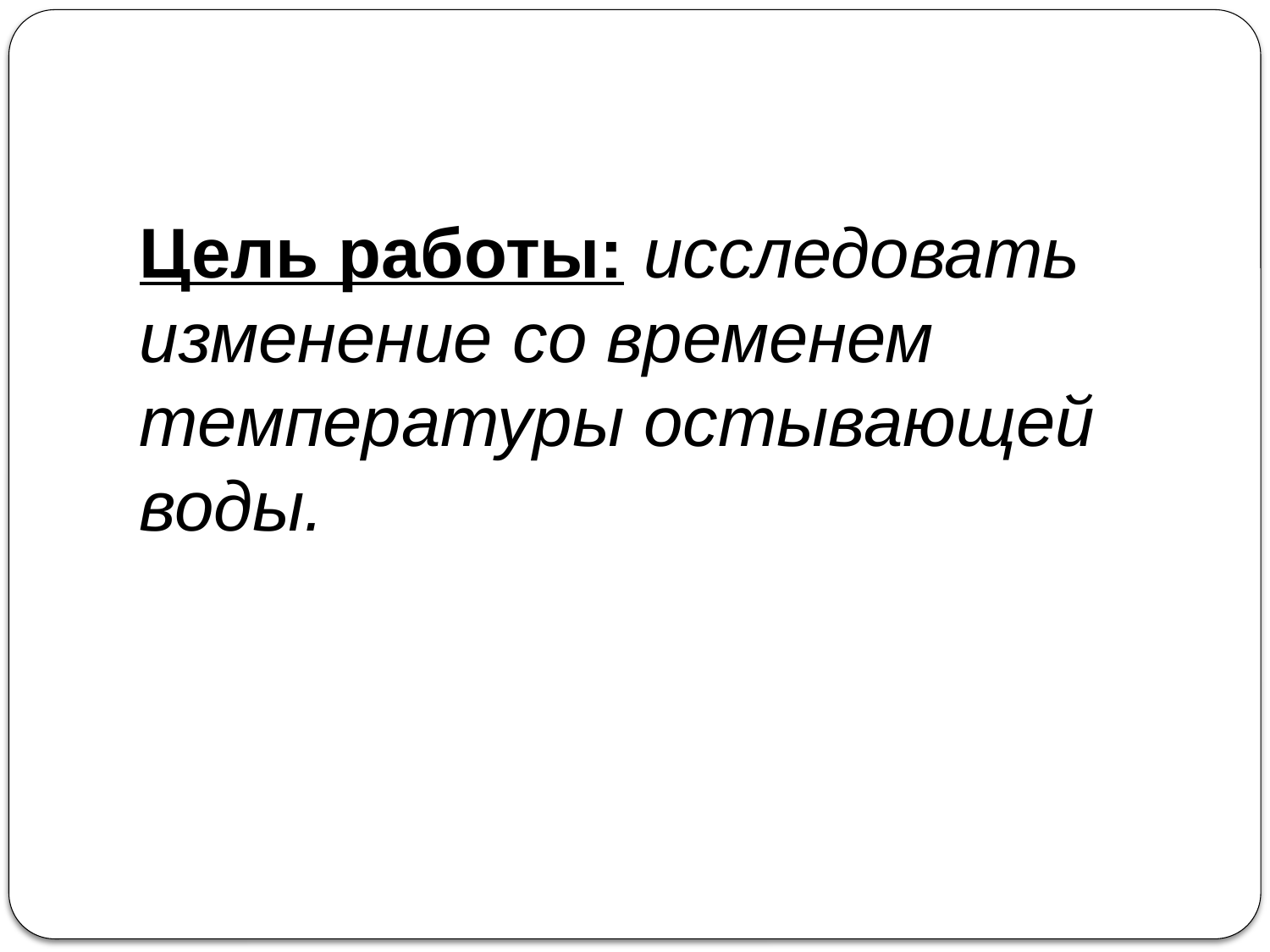

#
Цель работы: исследовать изменение со временем температуры остывающей воды.